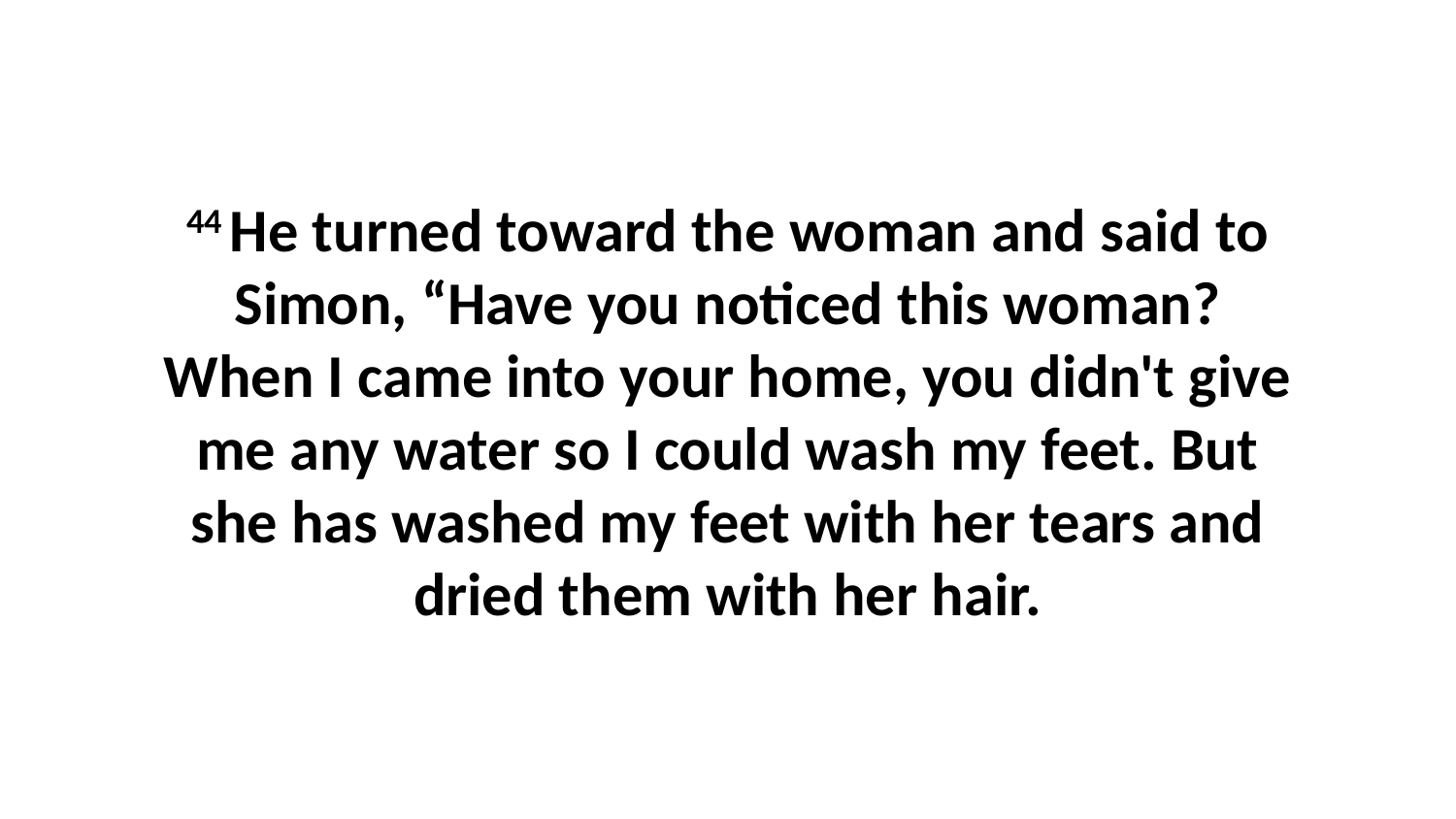

44 He turned toward the woman and said to Simon, “Have you noticed this woman? When I came into your home, you didn't give me any water so I could wash my feet. But she has washed my feet with her tears and dried them with her hair.